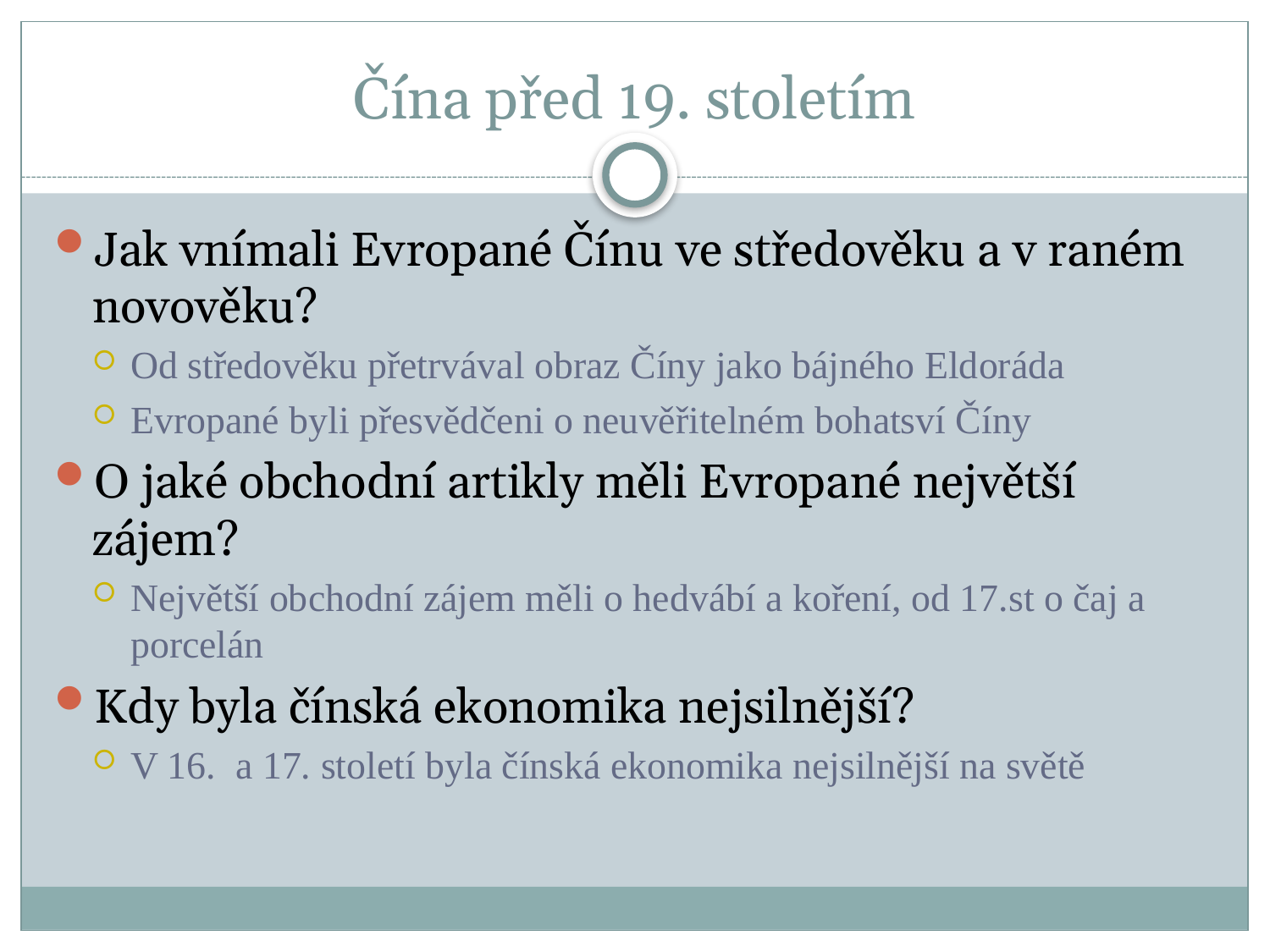

# Čína před 19. stoletím
Jak vnímali Evropané Čínu ve středověku a v raném novověku?
Od středověku přetrvával obraz Číny jako bájného Eldoráda
Evropané byli přesvědčeni o neuvěřitelném bohatsví Číny
O jaké obchodní artikly měli Evropané největší zájem?
Největší obchodní zájem měli o hedvábí a koření, od 17.st o čaj a porcelán
Kdy byla čínská ekonomika nejsilnější?
V 16.  a 17. století byla čínská ekonomika nejsilnější na světě